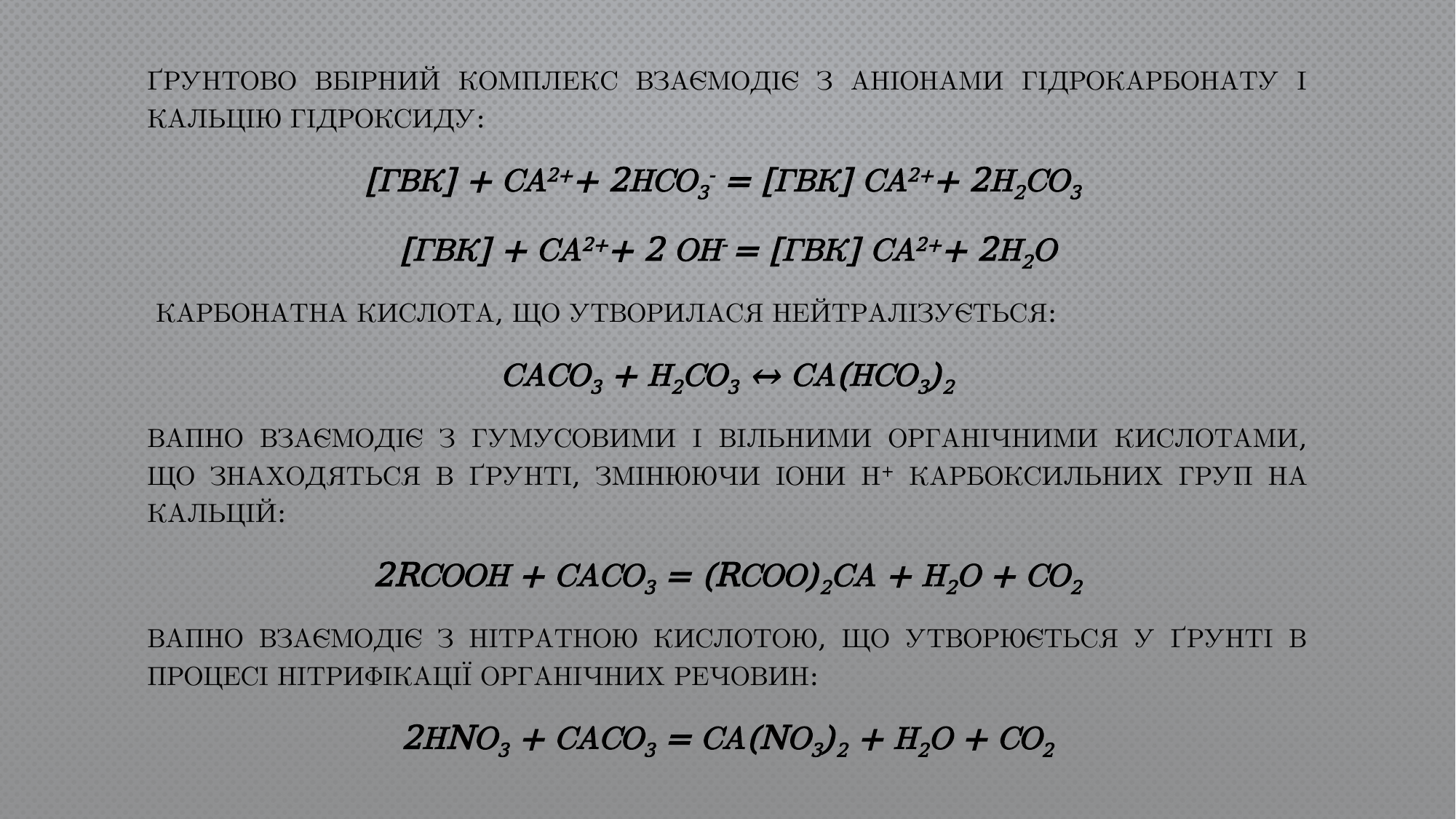

Ґрунтово вбірний комплекс взаємодіє з аніонами гідрокарбонату і Кальцію гідроксиду:
[ГВК] + Са2++ 2НСО3- = [ГВК] Са2++ 2Н2СО3
[ГВК] + Са2++ 2 ОН- = [ГВК] Са2++ 2Н2О
 Карбонатна кислота, що утворилася нейтралізується:
СаСО3 + Н2СО3 ↔ Са(НСО3)2
Вапно взаємодіє з гумусовими і вільними органічними кислотами, що знаходяться в ґрунті, змінюючи іони Н+ карбоксильних груп на Кальцій:
2RСООН + СаСО3 = (RСОО)2Са + Н2О + СО2
Вапно взаємодіє з нітратною кислотою, що утворюється у ґрунті в процесі нітрифікації органічних речовин:
2НNО3 + СаСО3 = Са(NО3)2 + Н2О + СО2